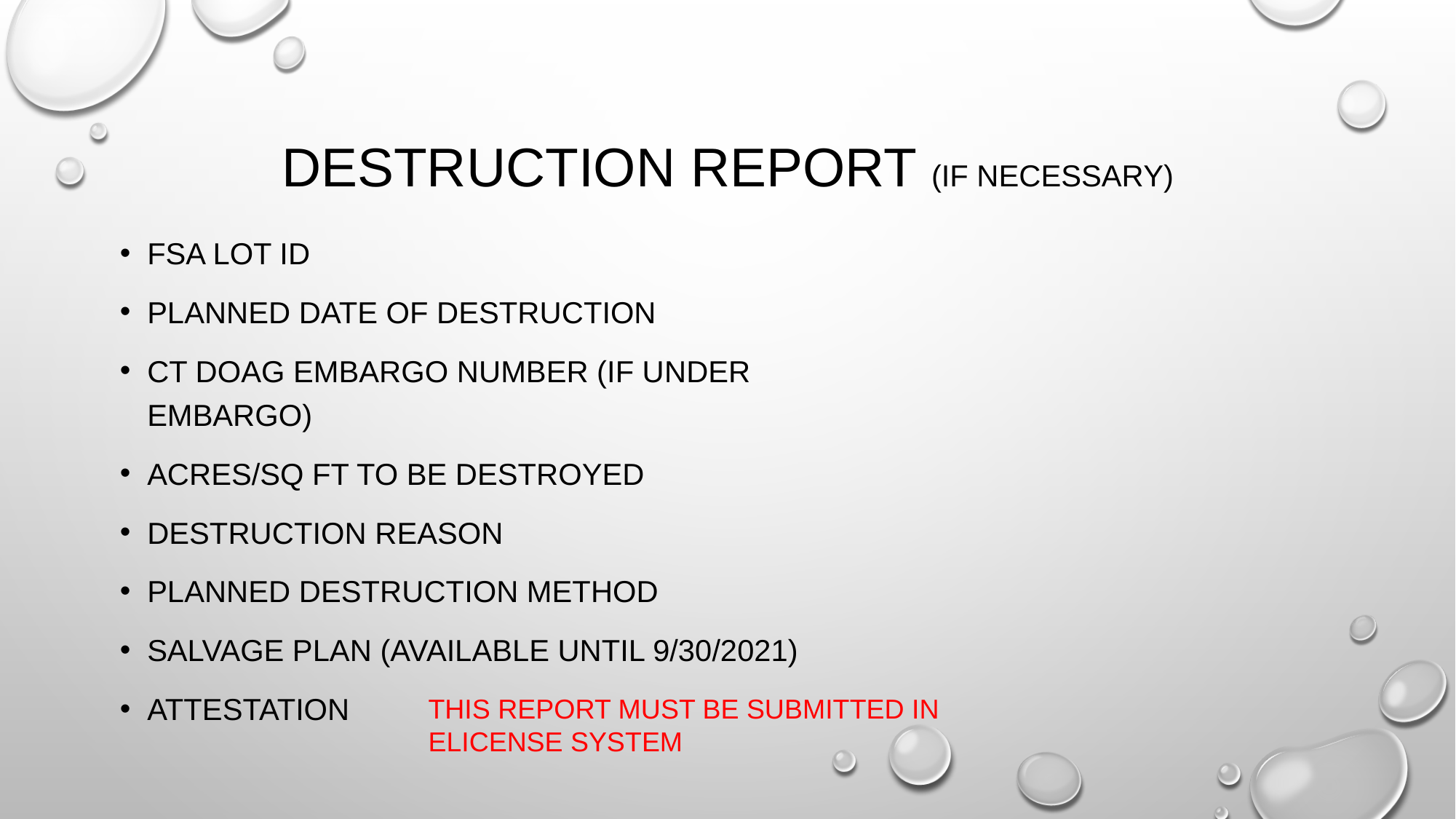

# DESTRUCTION REPORT (IF NECESSARY)
FSA LOT ID
PLANNED DATE OF DESTRUCTION
CT DOAG EMBARGO NUMBER (IF UNDER EMBARGO)
ACRES/SQ FT TO BE DESTROYED
DESTRUCTION REASON
PLANNED DESTRUCTION METHOD
SALVAGE PLAN (AVAILABLE UNTIL 9/30/2021)
ATTESTATION

THIS REPORT MUST BE SUBMITTED IN ELICENSE SYSTEM